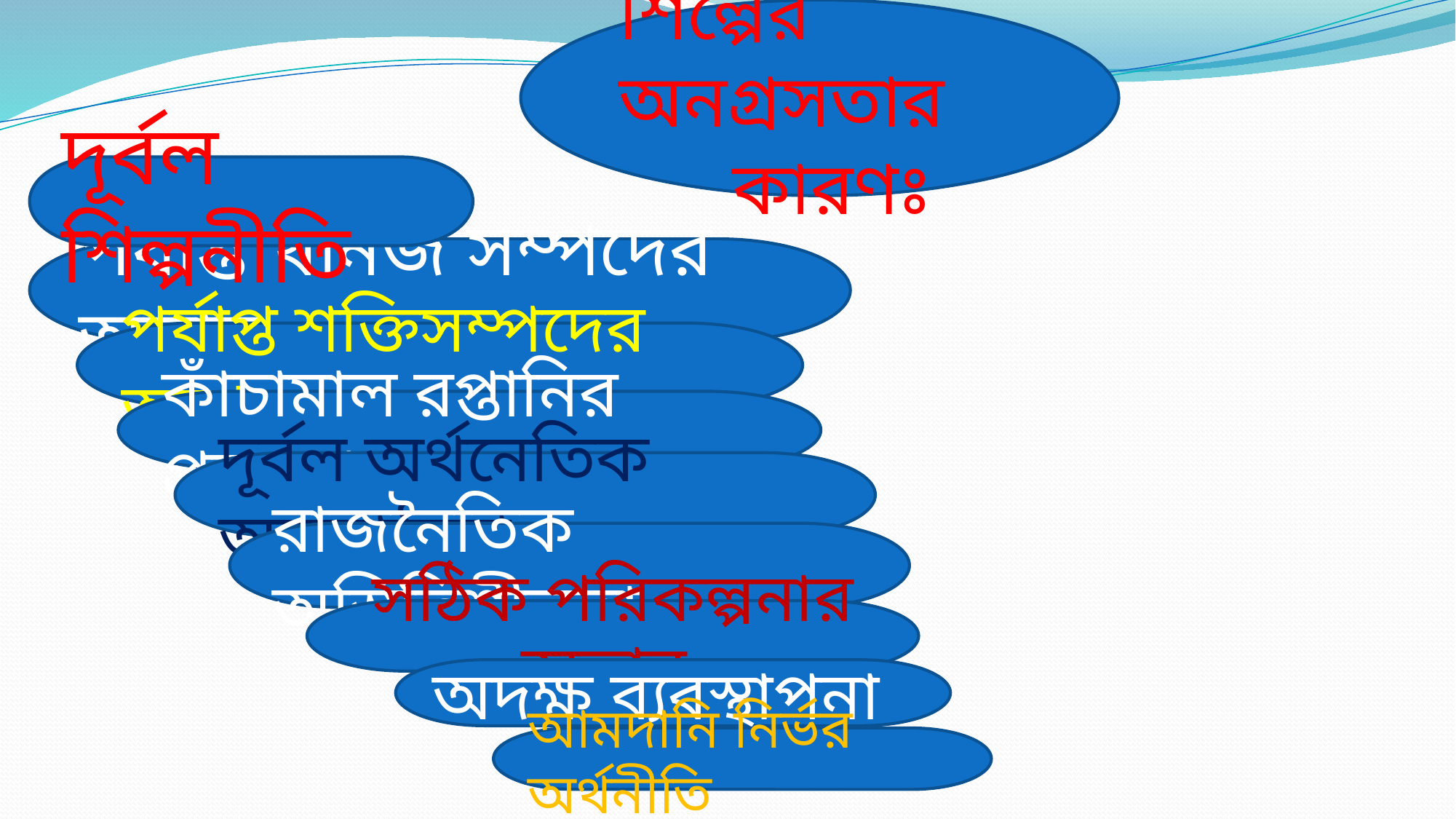

শিল্পের অনগ্রসতার
      কারণঃ
দূর্বল শিল্পনীতি
পর্যাপ্ত খনিজ সম্পদের অভাব
পর্যাপ্ত শক্তিসম্পদের অভাব
কাঁচামাল রপ্তানির প্রবণতা
দূর্বল অর্থনেতিক অবকাঠমো
রাজনৈতিক অস্থিতিশীলতা
সঠিক পরিকল্পনার অভাব
অদক্ষ ব্যবস্থাপনা
আমদানি নির্ভর অর্থনীতি